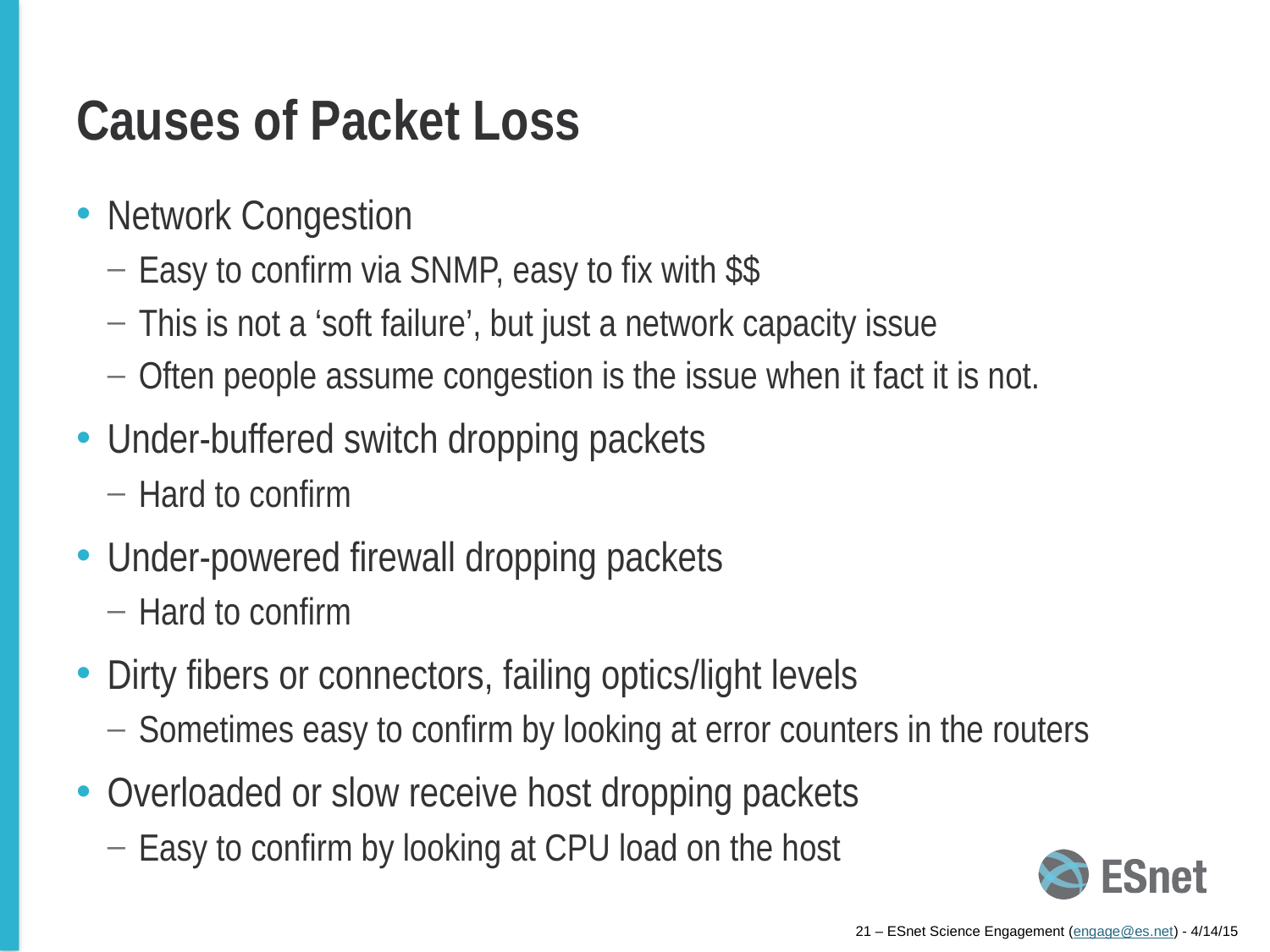

# Causes of Packet Loss
Network Congestion
Easy to confirm via SNMP, easy to fix with $$
This is not a ‘soft failure’, but just a network capacity issue
Often people assume congestion is the issue when it fact it is not.
Under-buffered switch dropping packets
Hard to confirm
Under-powered firewall dropping packets
Hard to confirm
Dirty fibers or connectors, failing optics/light levels
Sometimes easy to confirm by looking at error counters in the routers
Overloaded or slow receive host dropping packets
Easy to confirm by looking at CPU load on the host

21 – ESnet Science Engagement (engage@es.net) - 4/14/15